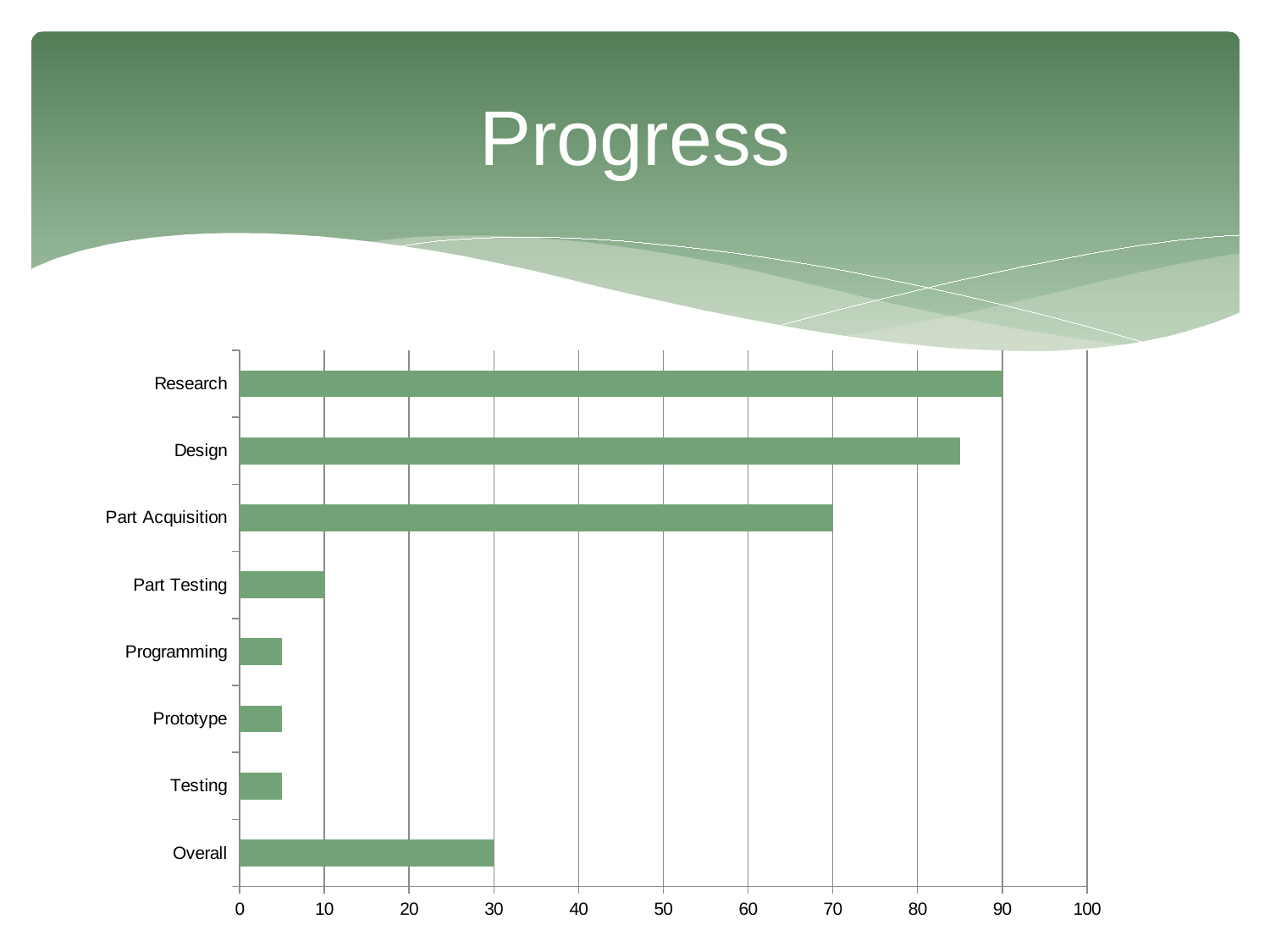

# Progress

### Chart

| Category | Series 1 |
|---|---|
| Overall | 30.0 |
| Testing | 5.0 |
| Prototype | 5.0 |
| Programming | 5.0 |
| Part Testing | 10.0 |
| Part Acquisition | 70.0 |
| Design | 85.0 |
| Research | 90.0 |